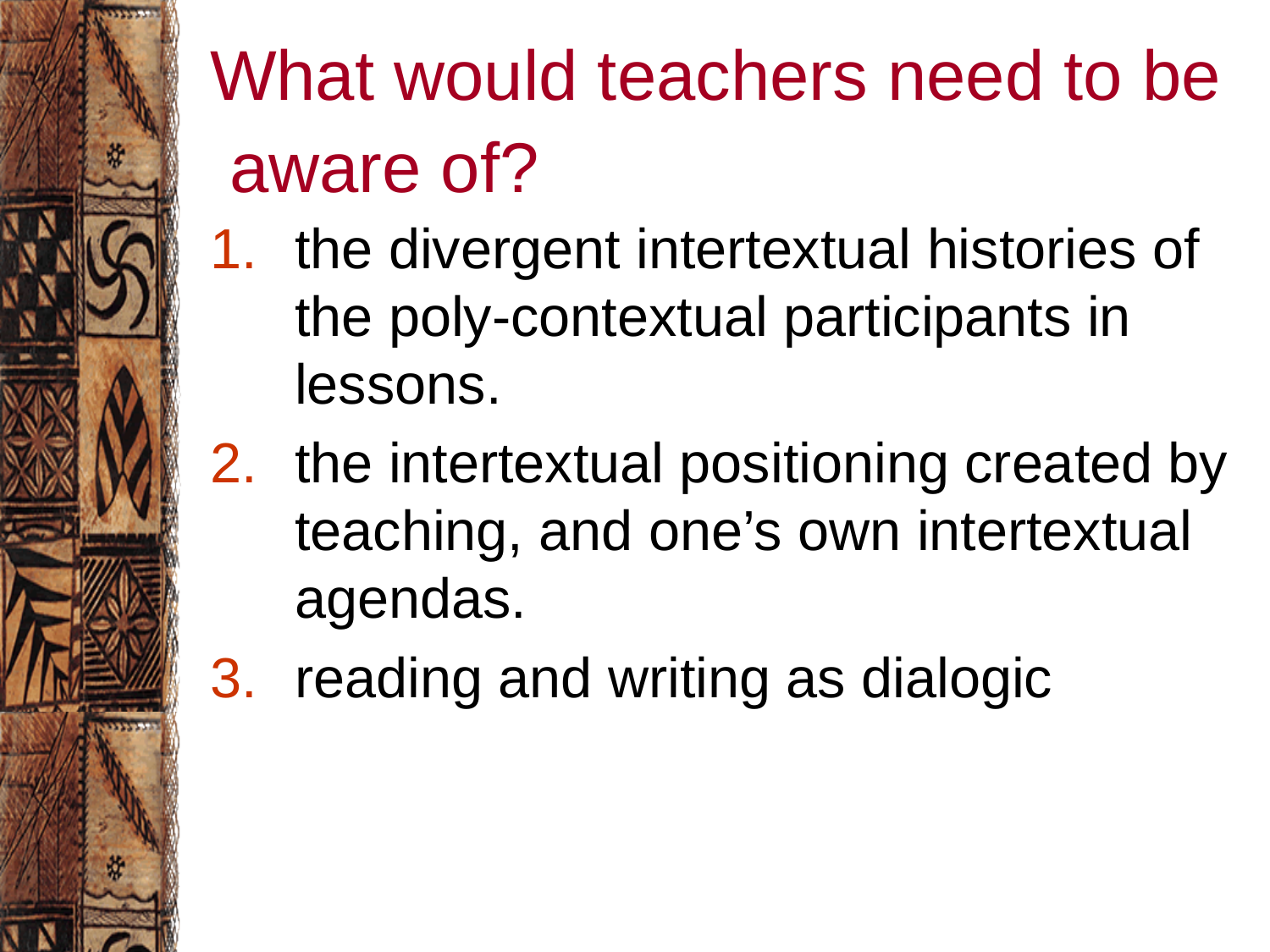

# What would teachers need to be  aware of?
the divergent intertextual histories of the poly-contextual participants in lessons.
the intertextual positioning created by teaching, and one’s own intertextual agendas.
reading and writing as dialogic